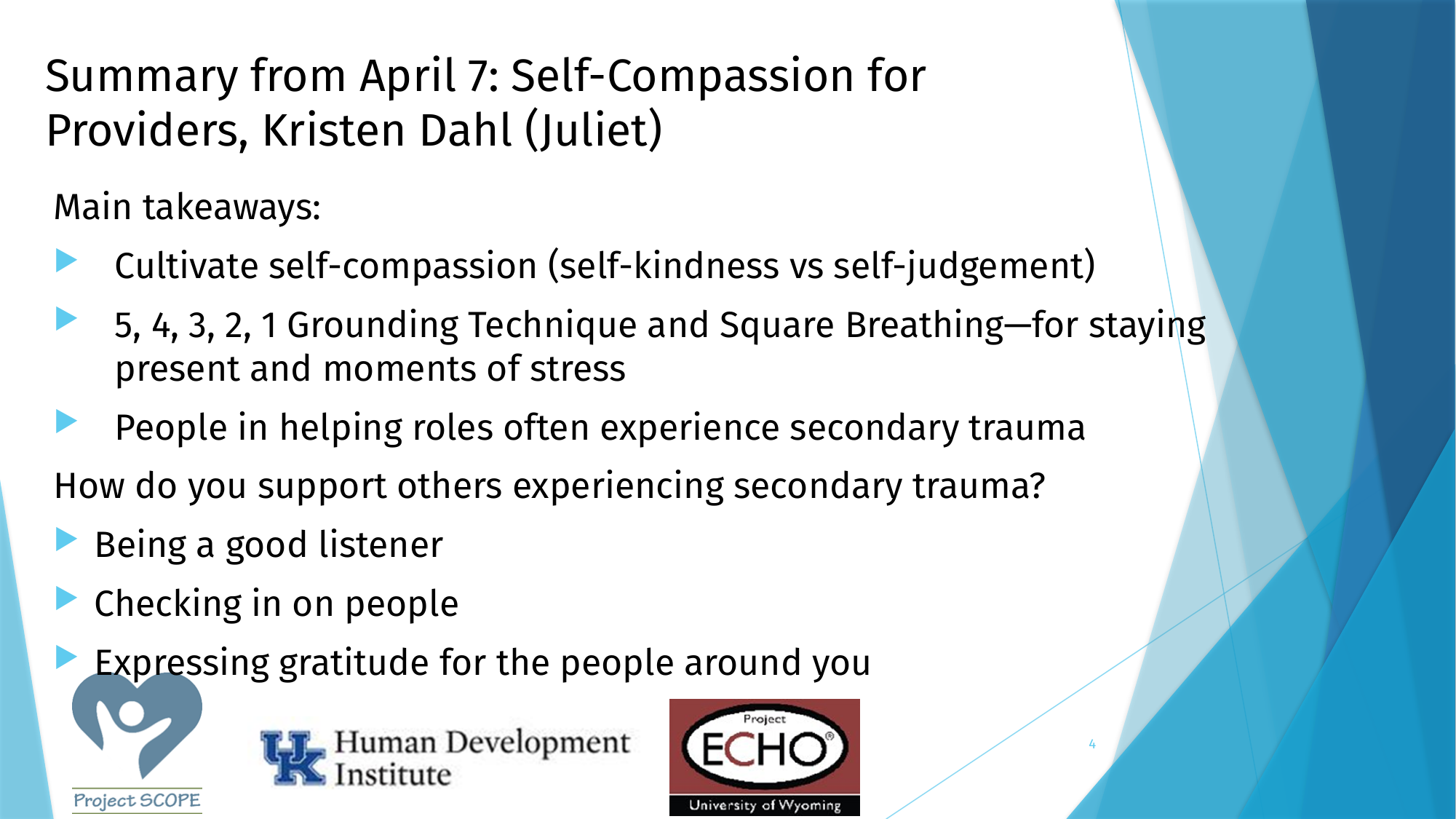

# Summary from April 7: Self-Compassion for Providers, Kristen Dahl (Juliet)
Main takeaways:
Cultivate self-compassion (self-kindness vs self-judgement)
5, 4, 3, 2, 1 Grounding Technique and Square Breathing—for staying present and moments of stress
People in helping roles often experience secondary trauma
How do you support others experiencing secondary trauma?
Being a good listener
Checking in on people
Expressing gratitude for the people around you

4